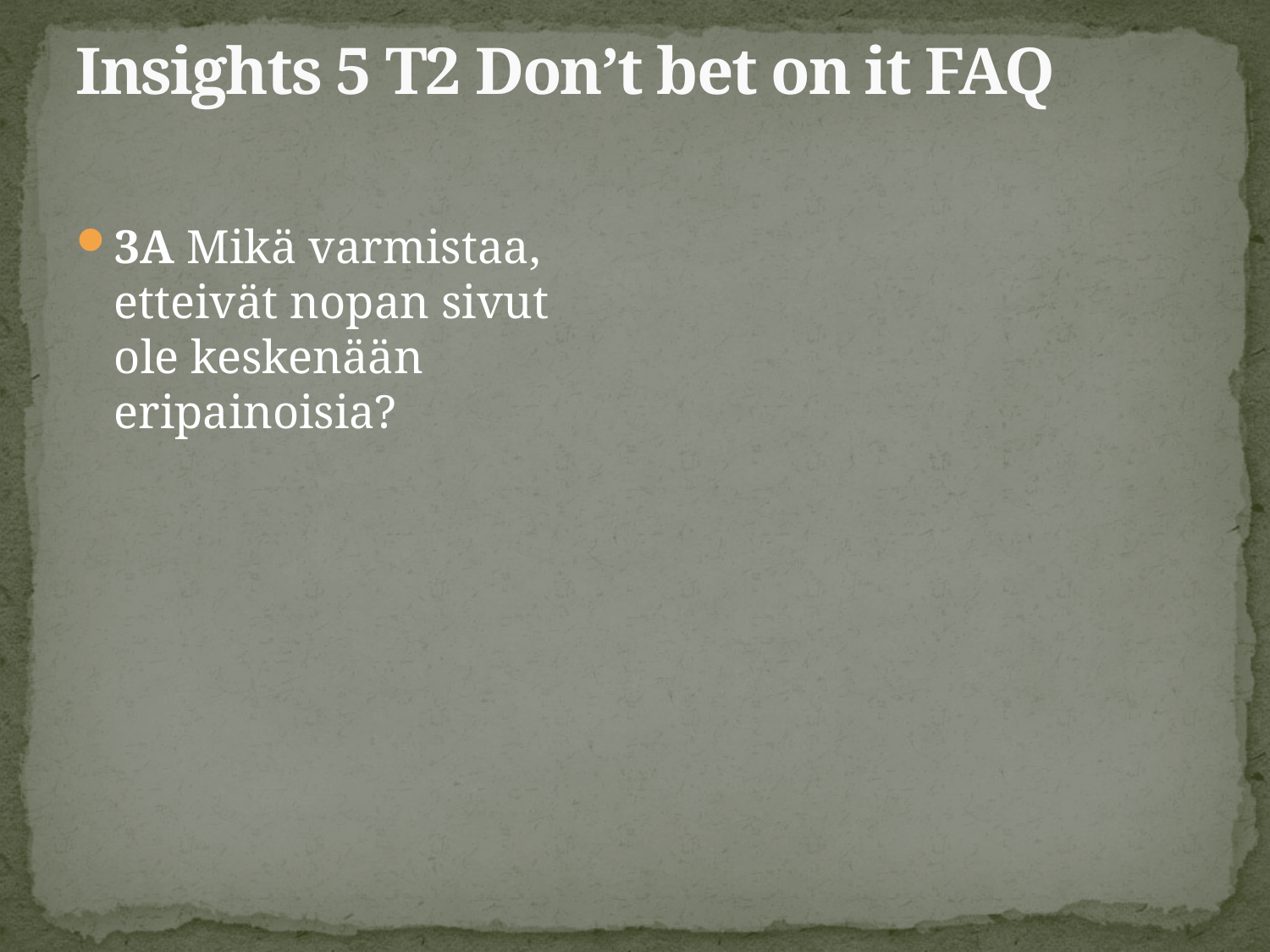

# Insights 5 T2 Don’t bet on it FAQ
3A Mikä varmistaa, etteivät nopan sivut ole keskenään eripainoisia?